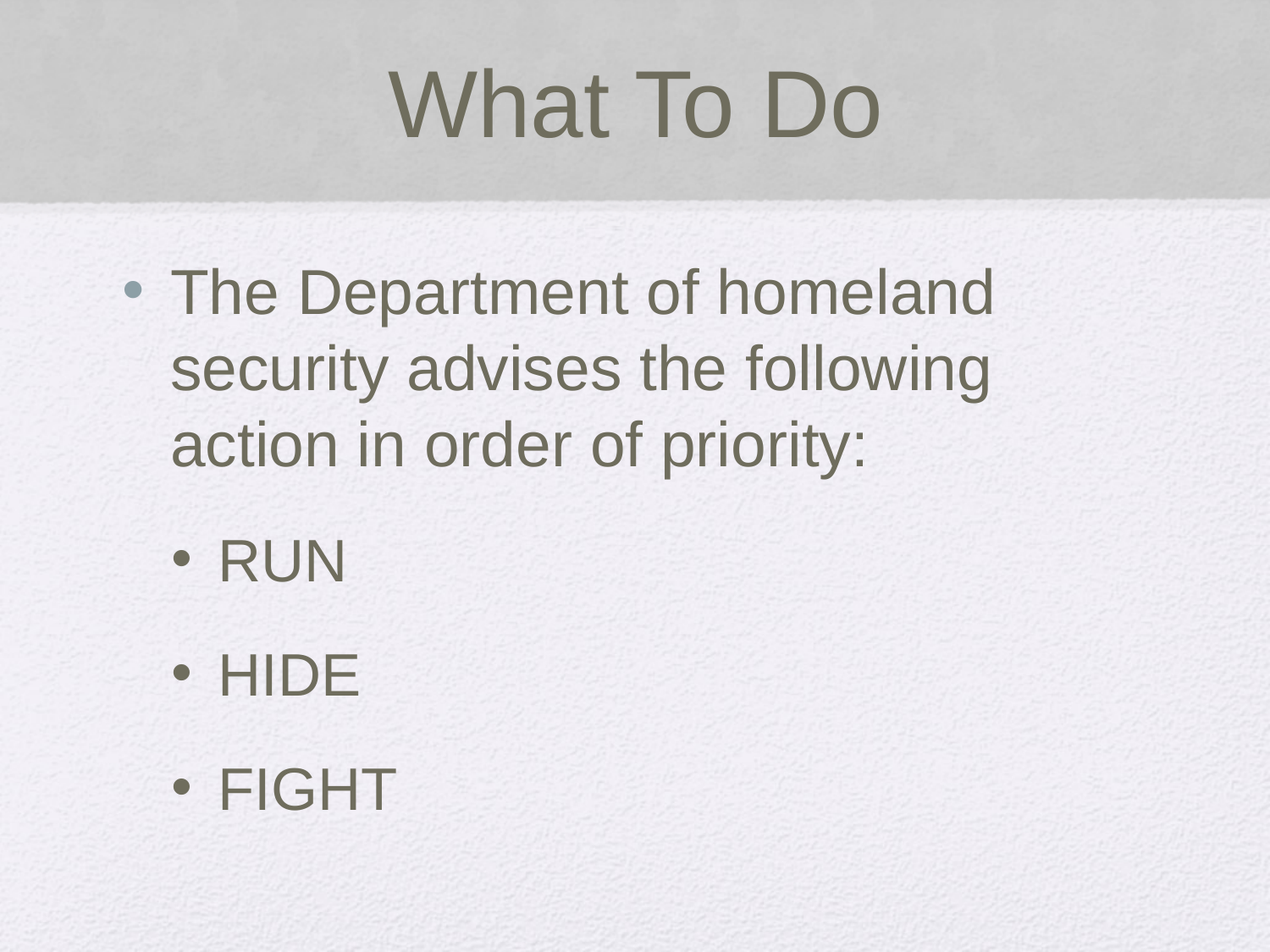

# What To Do
The Department of homeland security advises the following action in order of priority:
RUN
HIDE
FIGHT